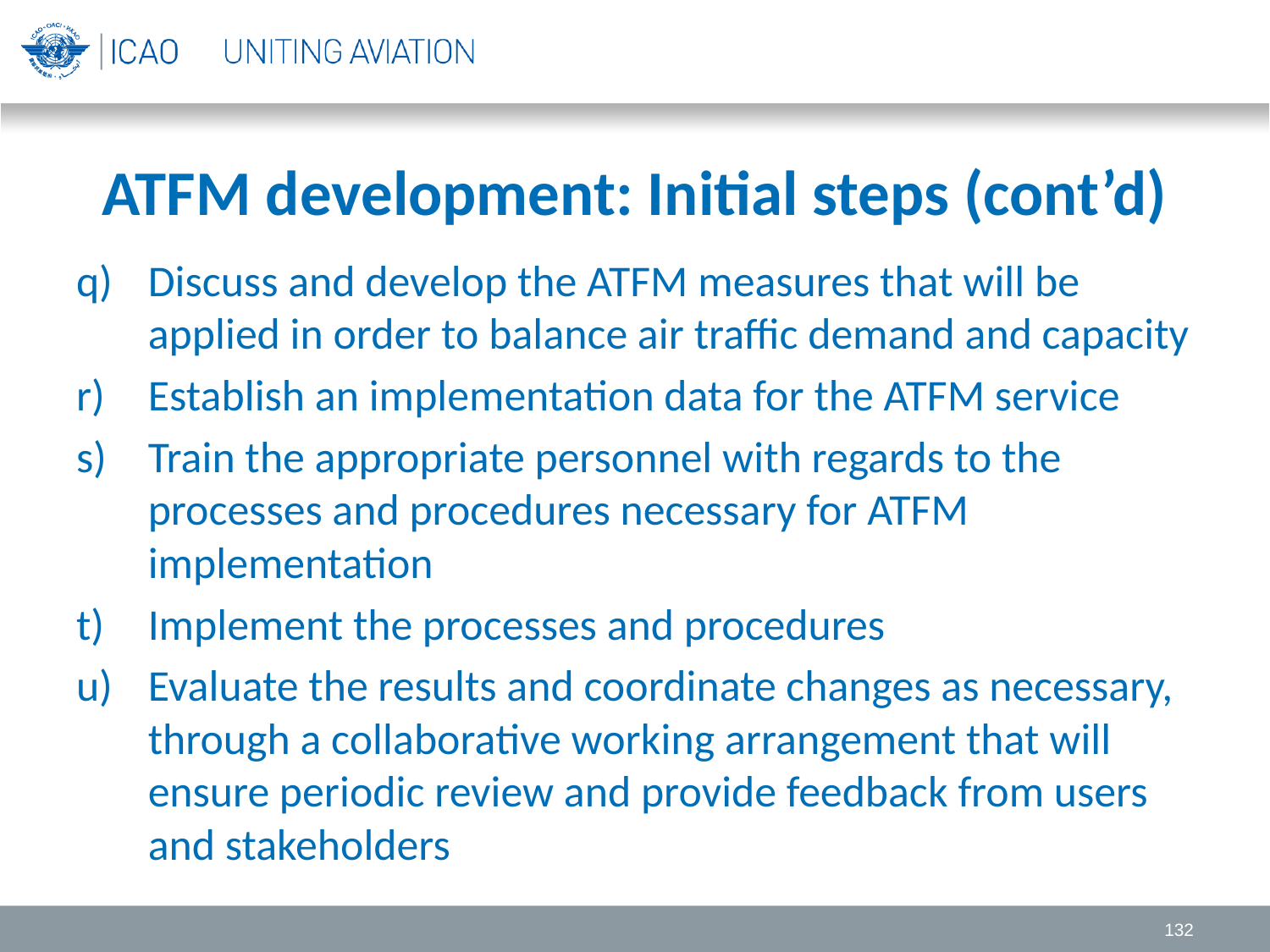

# ATFM development: Initial steps (cont’d)
Discuss and develop the ATFM measures that will be applied in order to balance air traffic demand and capacity
Establish an implementation data for the ATFM service
Train the appropriate personnel with regards to the processes and procedures necessary for ATFM implementation
Implement the processes and procedures
Evaluate the results and coordinate changes as necessary, through a collaborative working arrangement that will ensure periodic review and provide feedback from users and stakeholders
132